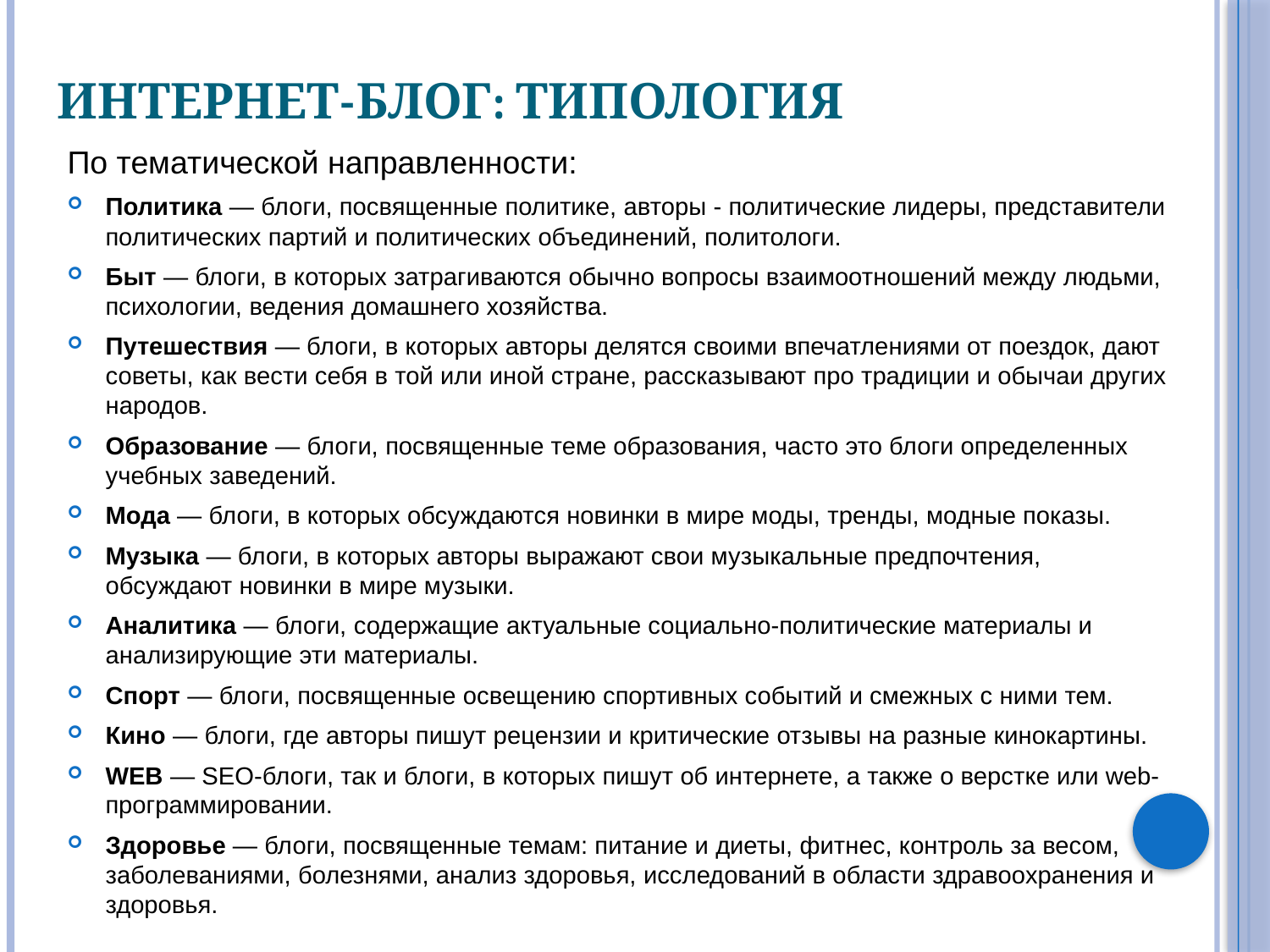

# Интернет-блог: типология
По тематической направленности:
Политика — блоги, посвященные политике, авторы - политические лидеры, представители политических партий и политических объединений, политологи.
Быт — блоги, в которых затрагиваются обычно вопросы взаимоотношений между людьми, психологии, ведения домашнего хозяйства.
Путешествия — блоги, в которых авторы делятся своими впечатлениями от поездок, дают советы, как вести себя в той или иной стране, рассказывают про традиции и обычаи других народов.
Образование — блоги, посвященные теме образования, часто это блоги определенных учебных заведений.
Мода — блоги, в которых обсуждаются новинки в мире моды, тренды, модные показы.
Музыка — блоги, в которых авторы выражают свои музыкальные предпочтения, обсуждают новинки в мире музыки.
Аналитика — блоги, содержащие актуальные социально-политические материалы и анализирующие эти материалы.
Спорт — блоги, посвященные освещению спортивных событий и смежных с ними тем.
Кино — блоги, где авторы пишут рецензии и критические отзывы на разные кинокартины.
WEB — SEO-блоги, так и блоги, в которых пишут об интернете, а также о верстке или web-программировании.
Здоровье — блоги, посвященные темам: питание и диеты, фитнес, контроль за весом, заболеваниями, болезнями, анализ здоровья, исследований в области здравоохранения и здоровья.